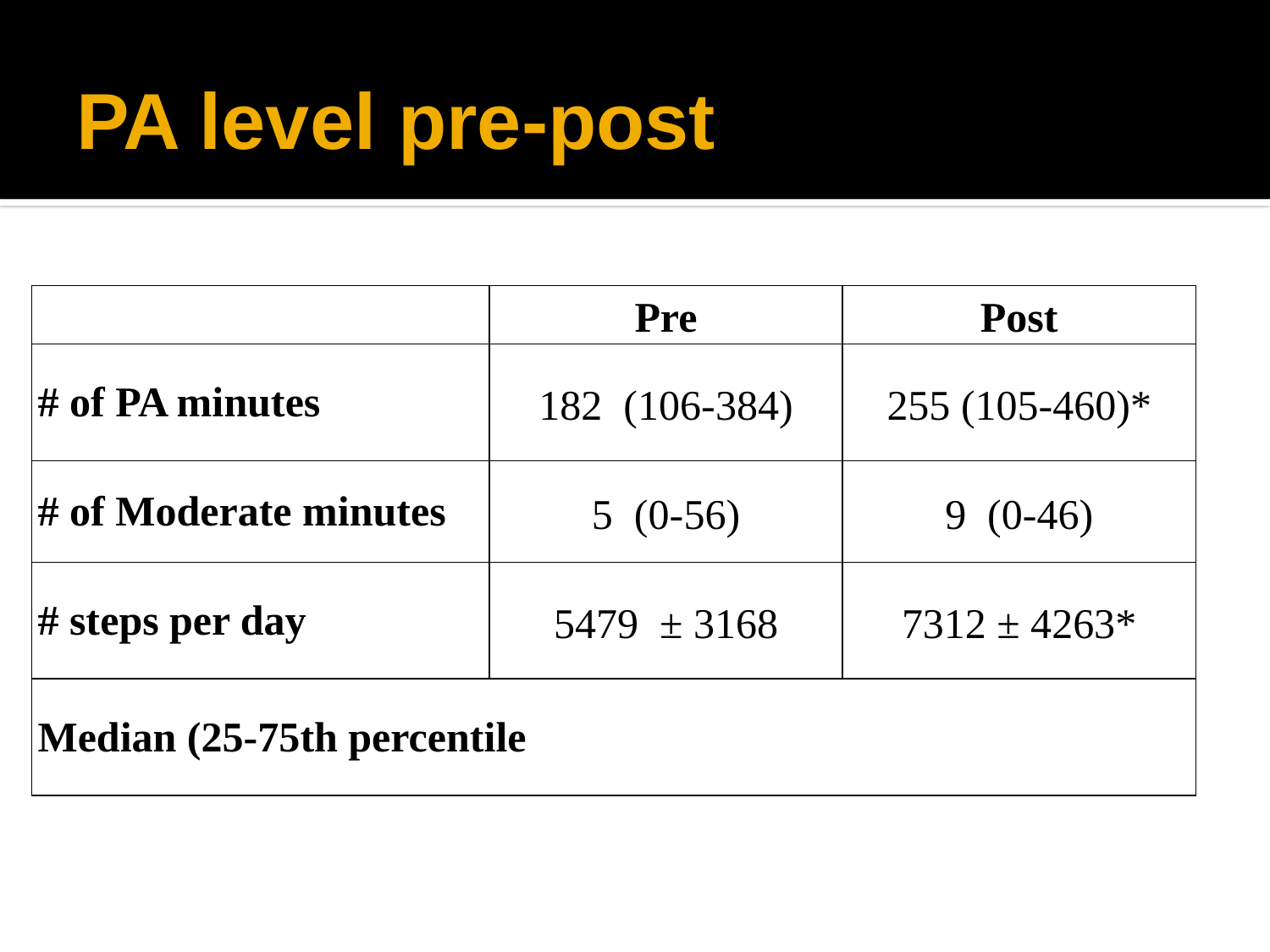

# PA level pre-post
|  | Pre | Post |
| --- | --- | --- |
| # of PA minutes | 182 (106-384) | 255 (105-460)\* |
| # of Moderate minutes | 5 (0-56) | 9 (0-46) |
| # steps per day | 5479 ± 3168 | 7312 ± 4263\* |
| Median (25-75th percentile |  |  |